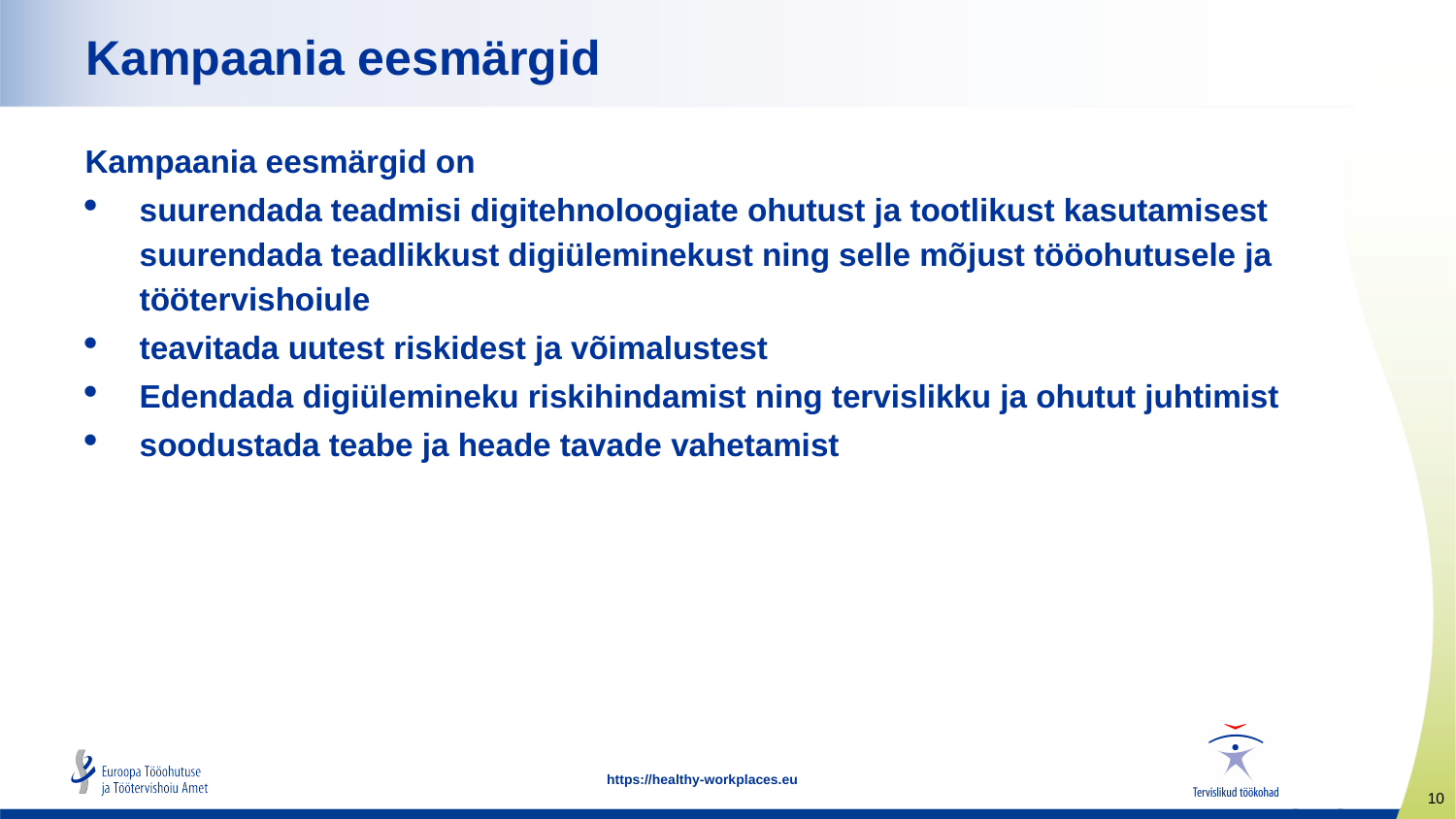

Kampaania eesmärgid
Kampaania eesmärgid on
suurendada teadmisi digitehnoloogiate ohutust ja tootlikust kasutamisest suurendada teadlikkust digiüleminekust ning selle mõjust tööohutusele ja töötervishoiule
teavitada uutest riskidest ja võimalustest
Edendada digiülemineku riskihindamist ning tervislikku ja ohutut juhtimist
soodustada teabe ja heade tavade vahetamist